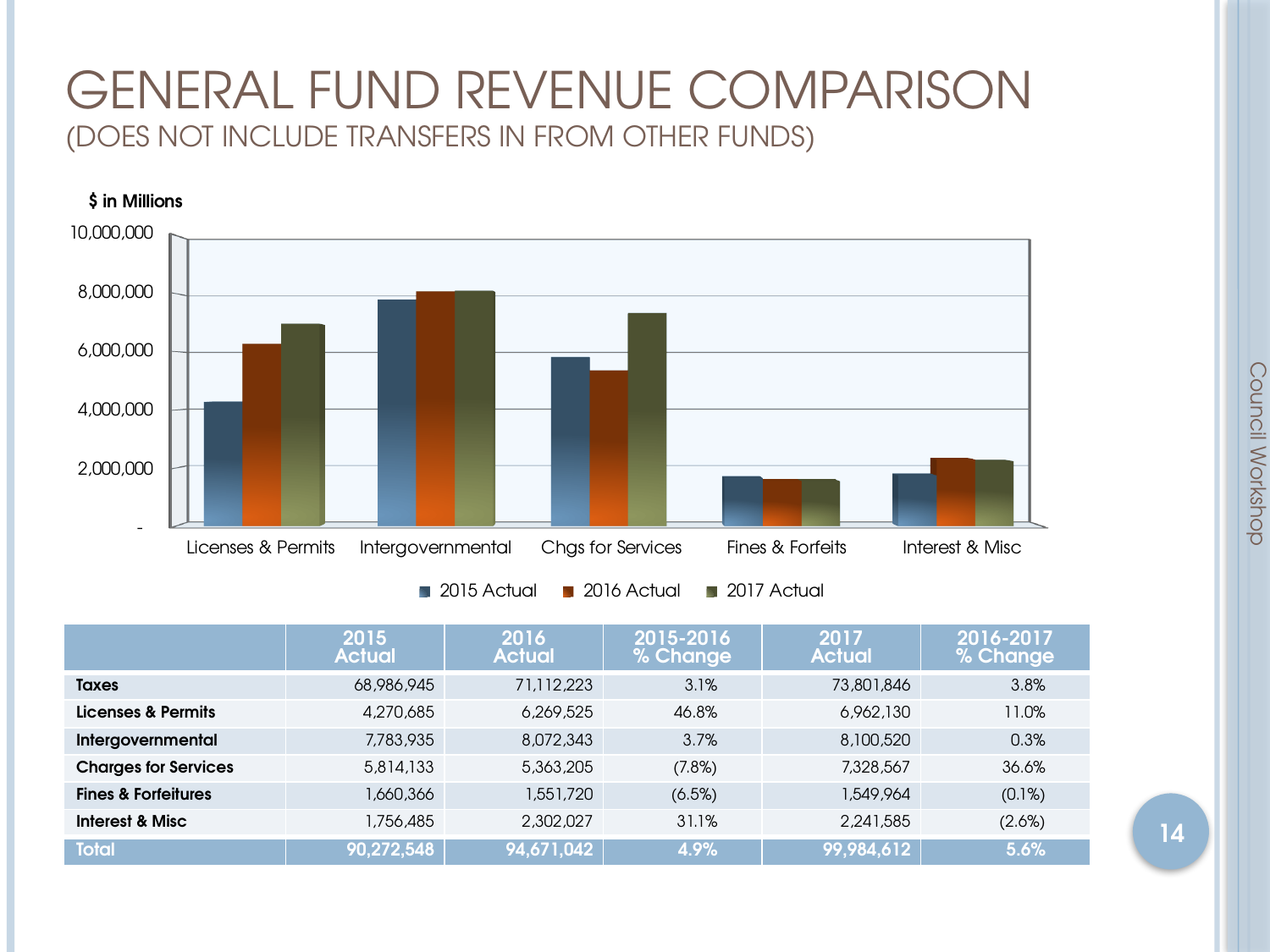

# General Fund Revenue Comparison (does not include transfers in from other funds)

[unsupported chart]

Council Workshop
|  | 2015 Actual | 2016 Actual | 2015-2016 % Change | 2017 Actual | 2016-2017 % Change |
| --- | --- | --- | --- | --- | --- |
| Taxes | 68,986,945 | 71,112,223 | 3.1% | 73,801,846 | 3.8% |
| Licenses & Permits | 4,270,685 | 6,269,525 | 46.8% | 6,962,130 | 11.0% |
| Intergovernmental | 7,783,935 | 8,072,343 | 3.7% | 8,100,520 | 0.3% |
| Charges for Services | 5,814,133 | 5,363,205 | (7.8%) | 7,328,567 | 36.6% |
| Fines & Forfeitures | 1,660,366 | 1,551,720 | (6.5%) | 1,549,964 | (0.1%) |
| Interest & Misc | 1,756,485 | 2,302,027 | 31.1% | 2,241,585 | (2.6%) |
| Total | 90,272,548 | 94,671,042 | 4.9% | 99,984,612 | 5.6% |
14